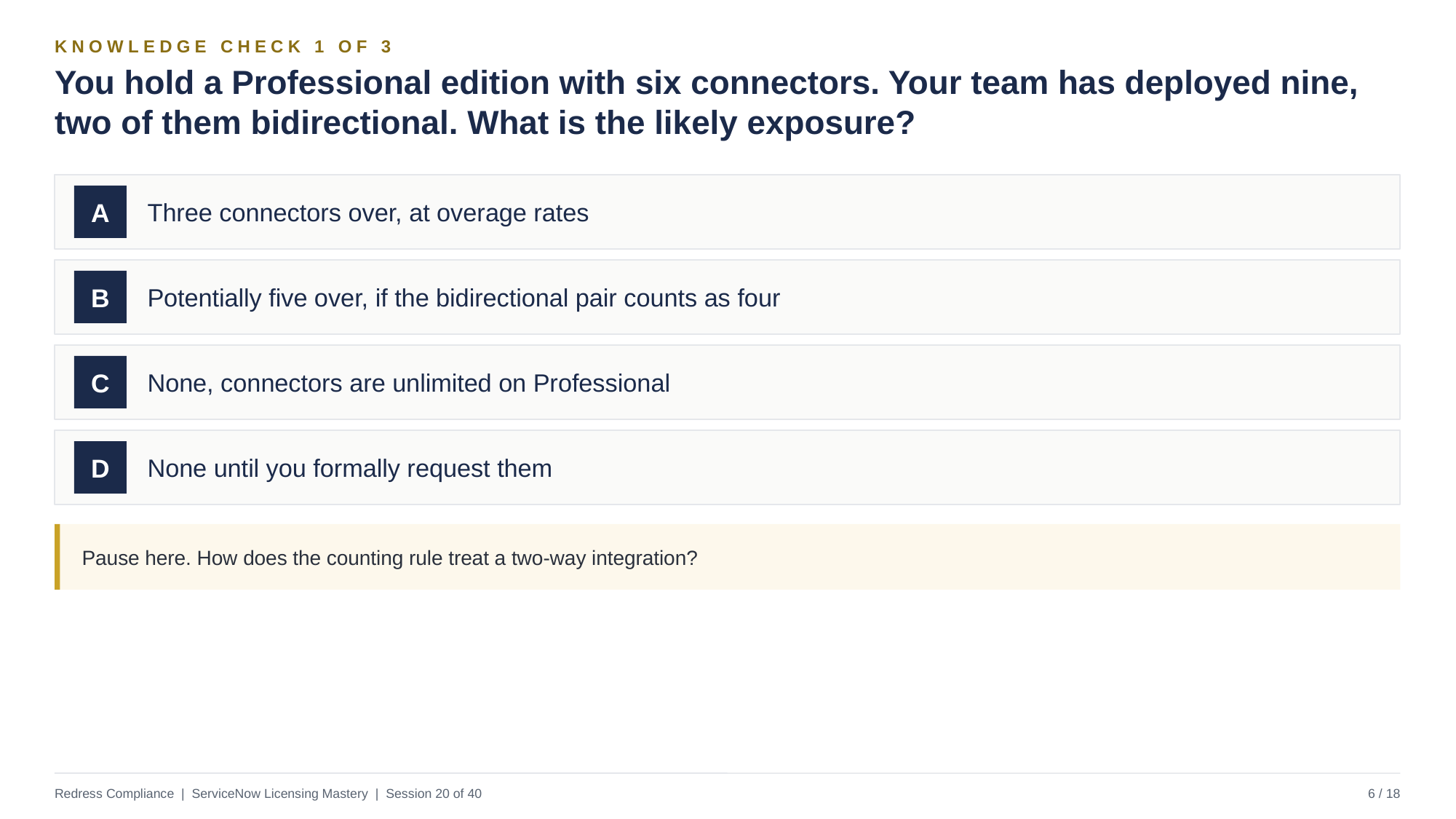

KNOWLEDGE CHECK 1 OF 3
You hold a Professional edition with six connectors. Your team has deployed nine, two of them bidirectional. What is the likely exposure?

Three connectors over, at overage rates

A

Potentially five over, if the bidirectional pair counts as four

B

None, connectors are unlimited on Professional

C

None until you formally request them

D

Pause here. How does the counting rule treat a two-way integration?

Redress Compliance  |  ServiceNow Licensing Mastery  |  Session 20 of 40
6 / 18